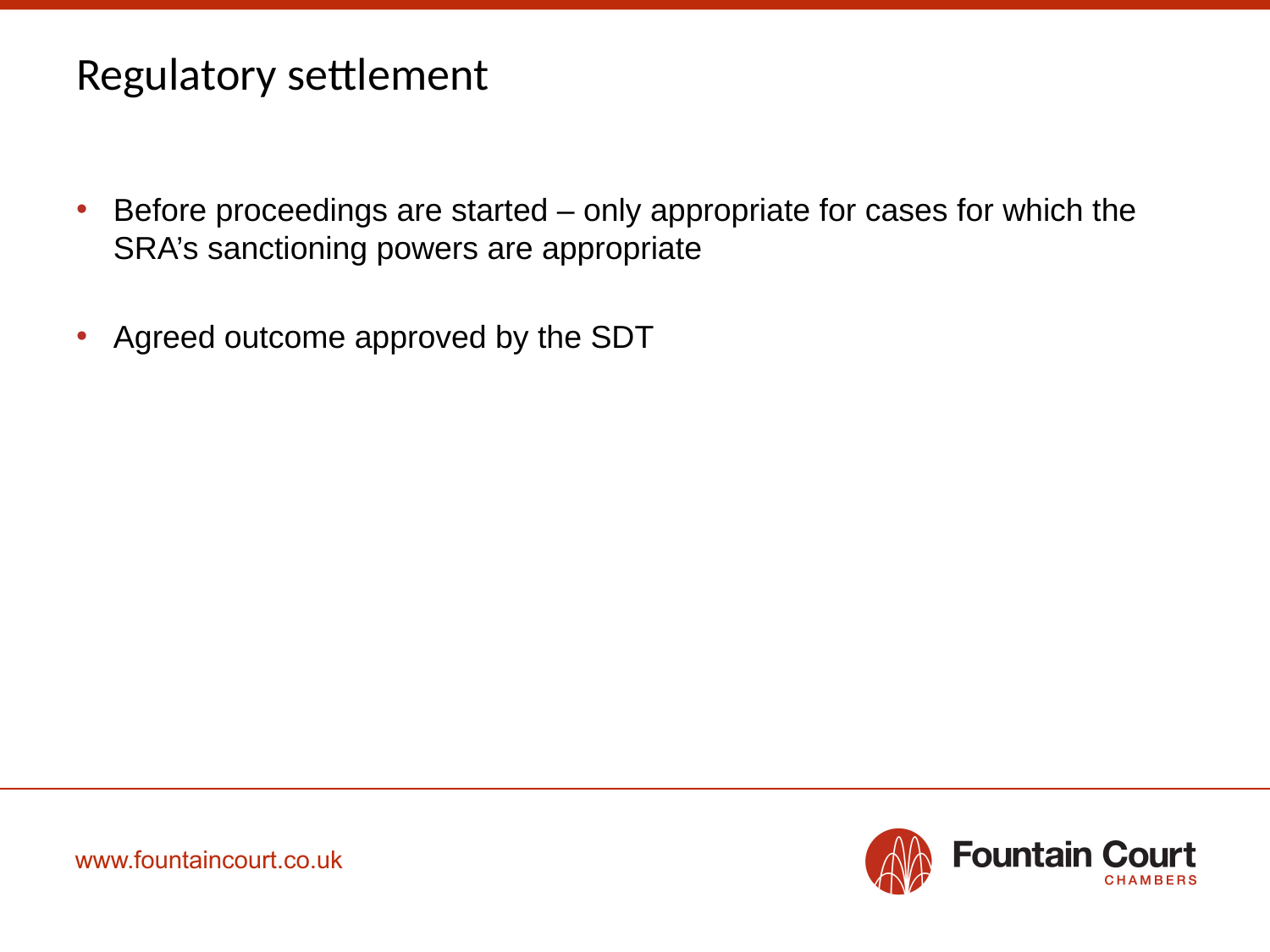

# Regulatory settlement
Before proceedings are started – only appropriate for cases for which the SRA’s sanctioning powers are appropriate

Agreed outcome approved by the SDT